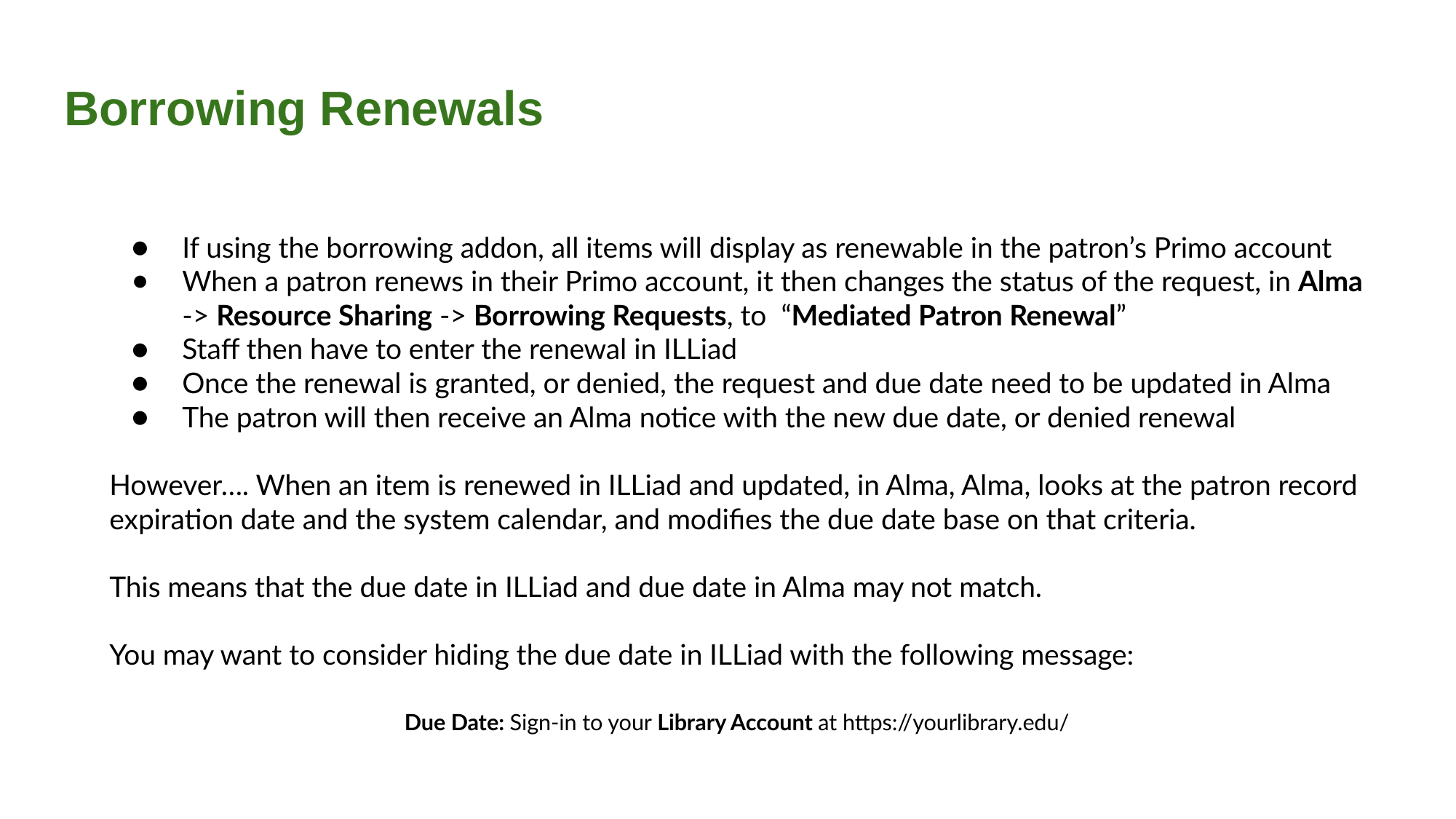

# Borrowing Renewals
If using the borrowing addon, all items will display as renewable in the patron’s Primo account
When a patron renews in their Primo account, it then changes the status of the request, in Alma -> Resource Sharing -> Borrowing Requests, to  “Mediated Patron Renewal”
Staff then have to enter the renewal in ILLiad
Once the renewal is granted, or denied, the request and due date need to be updated in Alma
The patron will then receive an Alma notice with the new due date, or denied renewal

However…. When an item is renewed in ILLiad and updated, in Alma, Alma, looks at the patron record expiration date and the system calendar, and modifies the due date base on that criteria.

This means that the due date in ILLiad and due date in Alma may not match.

You may want to consider hiding the due date in ILLiad with the following message:

Due Date: Sign-in to your Library Account at https://yourlibrary.edu/